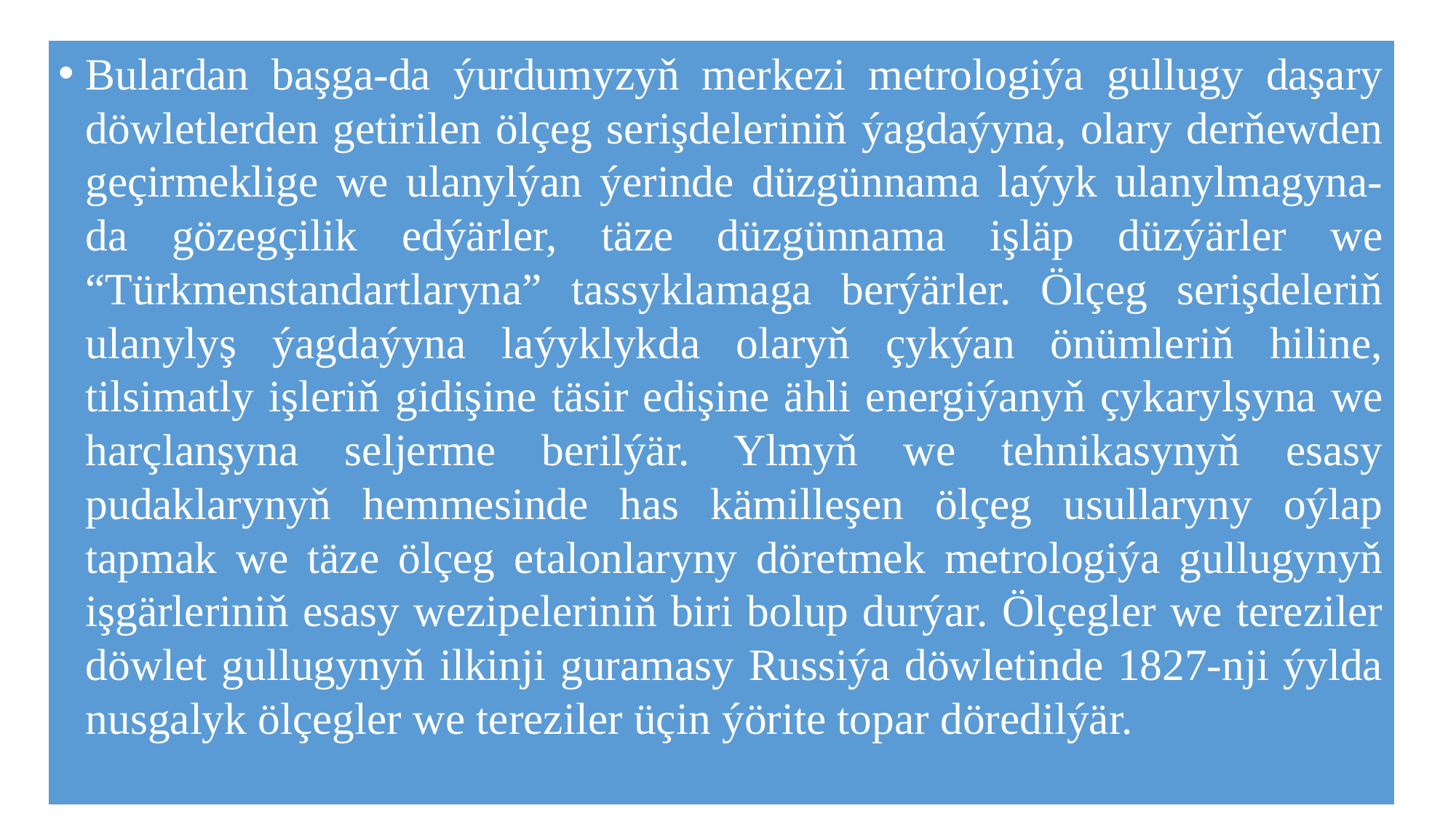

Bulardan başga-da ýurdumyzyň merkezi metrologiýa gullugy daşary döwletlerden getirilen ölçeg serişdeleriniň ýagdaýyna, olary derňewden geçirmeklige we ulanylýan ýerinde düzgünnama laýyk ulanylmagyna-da gözegçilik edýärler, täze düzgünnama işläp düzýärler we “Türkmenstandartlaryna” tassyklamaga berýärler. Ölçeg serişdeleriň ulanylyş ýagdaýyna laýyklykda olaryň çykýan önümleriň hiline, tilsimatly işleriň gidişine täsir edişine ähli energiýanyň çykarylşyna we harçlanşyna seljerme berilýär. Ylmyň we tehnikasynyň esasy pudaklarynyň hemmesinde has kämilleşen ölçeg usullaryny oýlap tapmak we täze ölçeg etalonlaryny döretmek metrologiýa gullugynyň işgärleriniň esasy wezipeleriniň biri bolup durýar. Ölçegler we tereziler döwlet gullugynyň ilkinji guramasy Russiýa döwletinde 1827-nji ýylda nusgalyk ölçegler we tereziler üçin ýörite topar döredilýär.